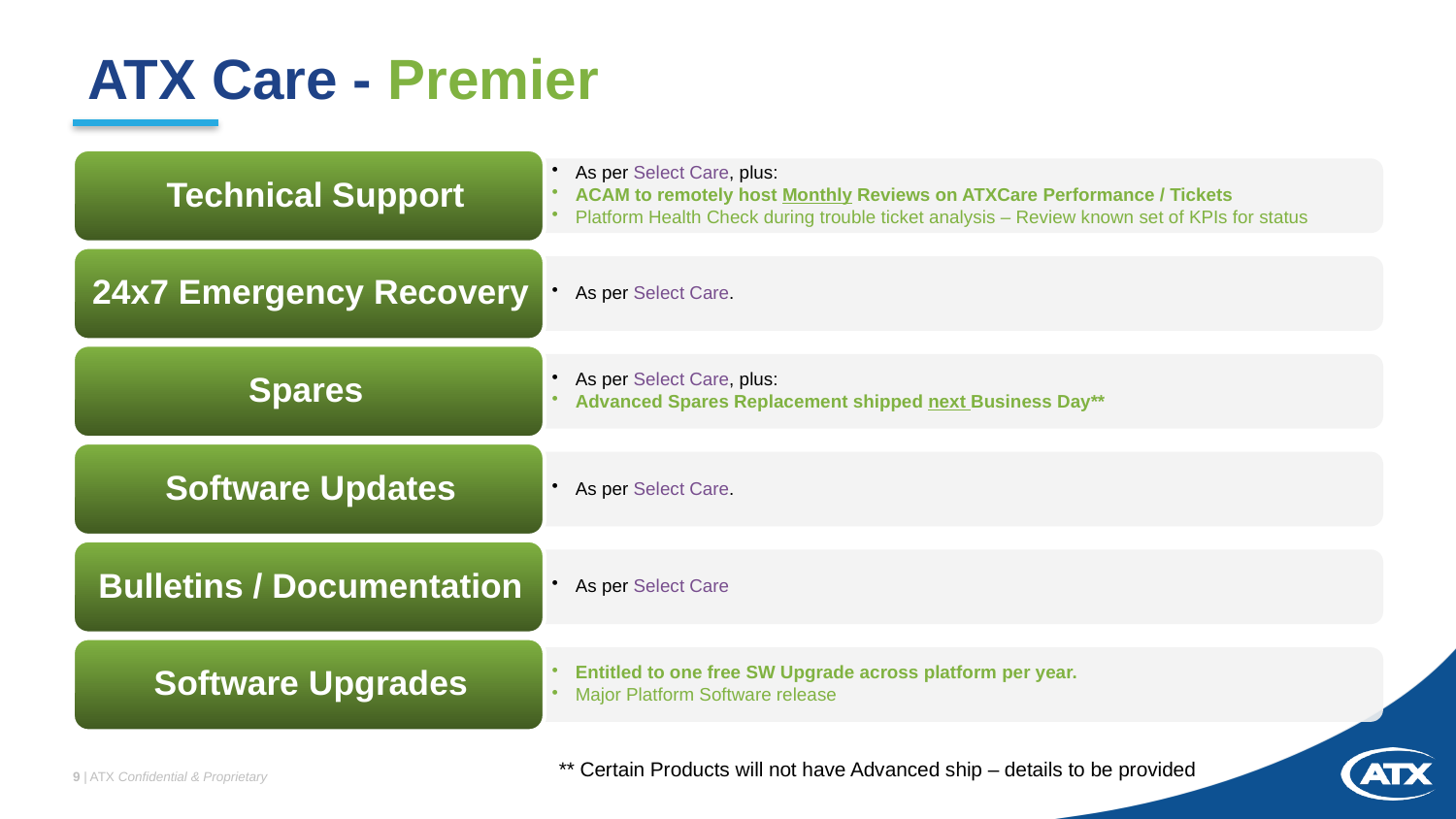

# ATX Care - Premier
As per Select Care, plus:
ACAM to remotely host Monthly Reviews on ATXCare Performance / Tickets
Platform Health Check during trouble ticket analysis – Review known set of KPIs for status
 Technical Support
As per Select Care.
24x7 Emergency Recovery
As per Select Care, plus:
Advanced Spares Replacement shipped next Business Day**
Spares
As per Select Care.
Software Updates
As per Select Care
Bulletins / Documentation
Entitled to one free SW Upgrade across platform per year.
Major Platform Software release
Software Upgrades
** Certain Products will not have Advanced ship – details to be provided
9 | ATX Confidential & Proprietary